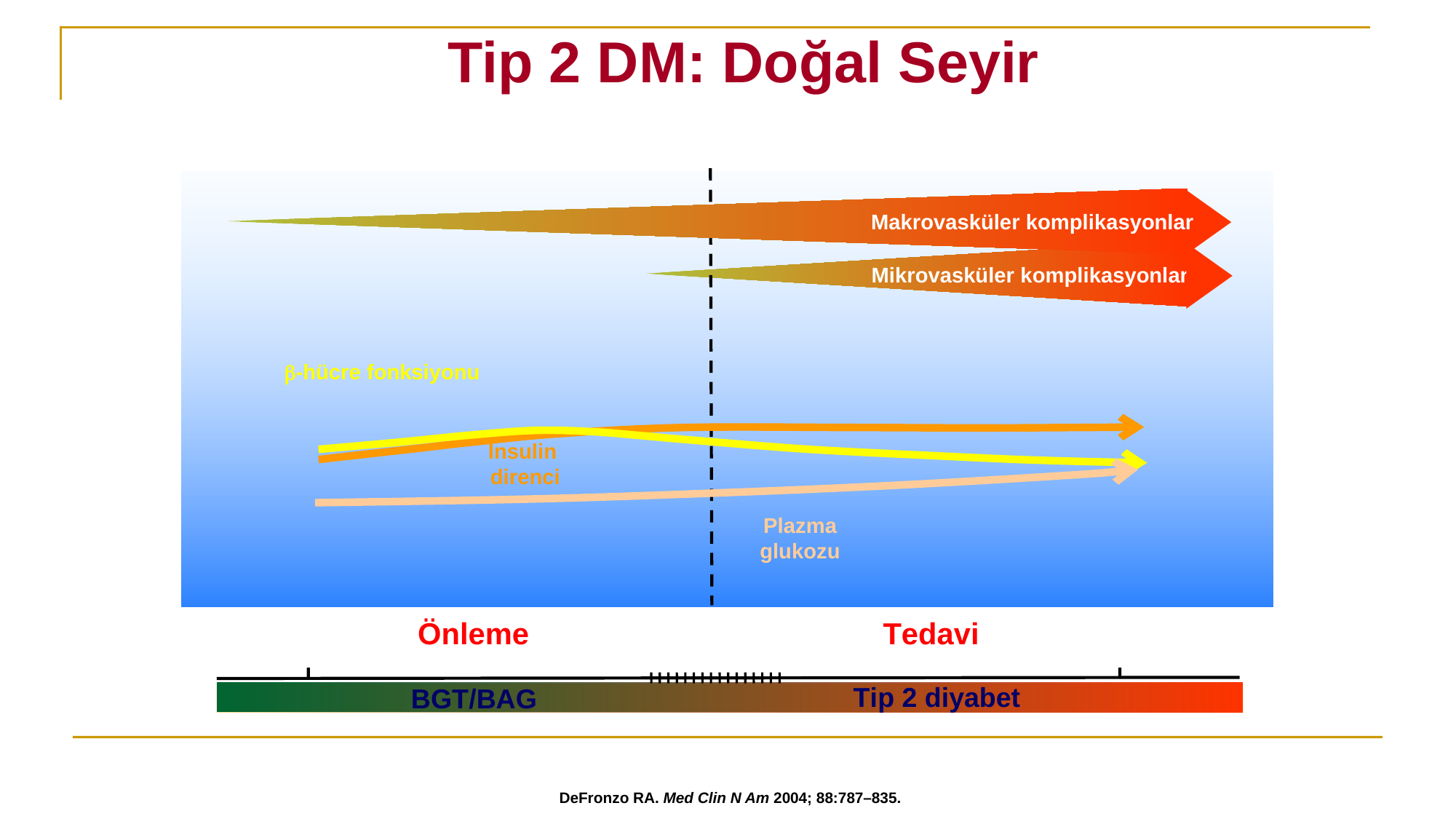

Tip 2 DM: Doğal Seyir

Makrovasküler komplikasyonlar

Mikrovasküler komplikasyonlar
β-hücre fonksiyonu

İnsulin
direnci

Plazma
glukozu
Tedavi
Önleme
0
Yıl
–10
10

Tanı

Tip 2 diyabet
BGT/BAG

DeFronzo RA. Med Clin N Am 2004; 88:787–835.